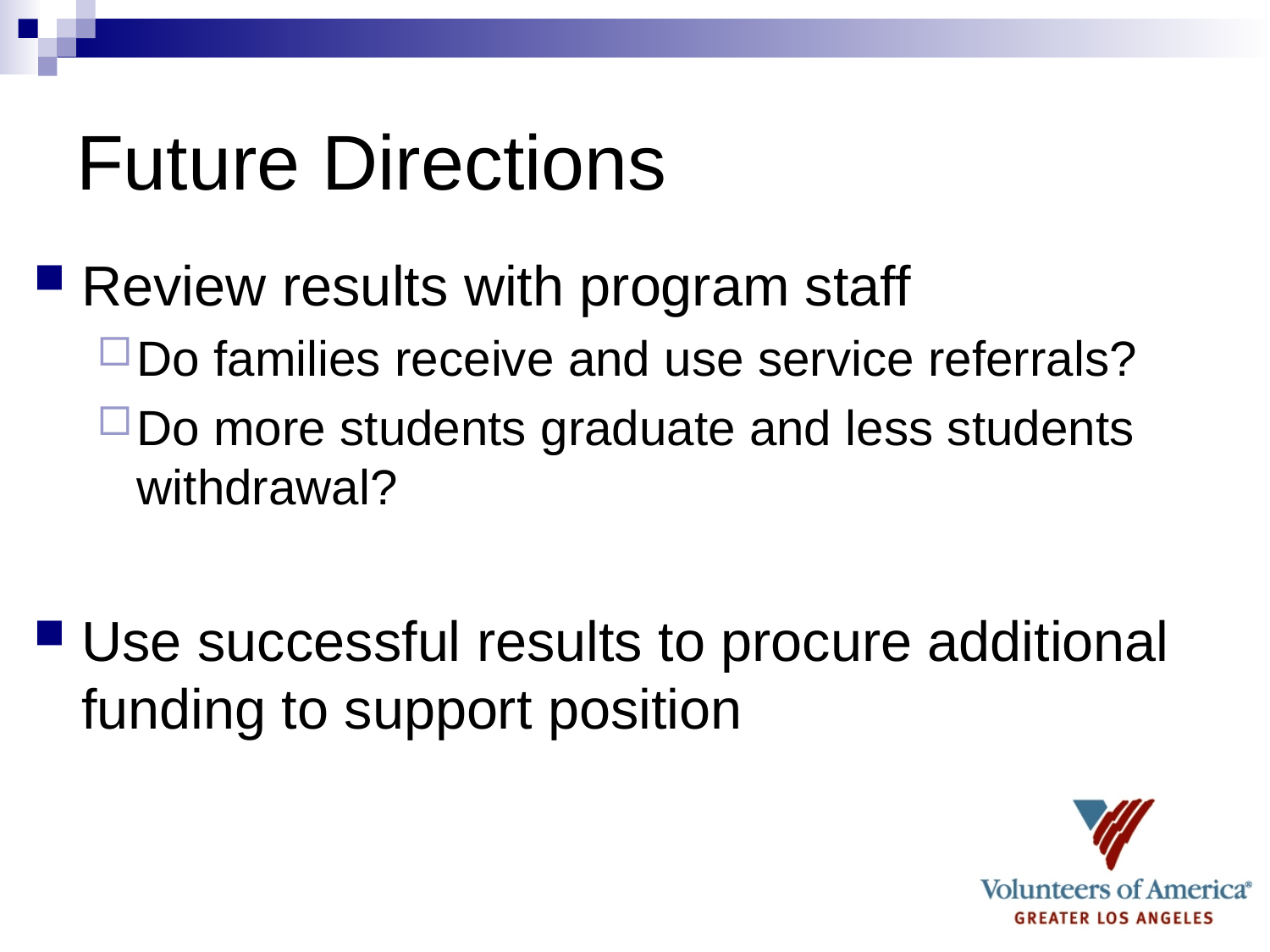

# Future Directions
Review results with program staff
Do families receive and use service referrals?
Do more students graduate and less students withdrawal?

Use successful results to procure additional funding to support position